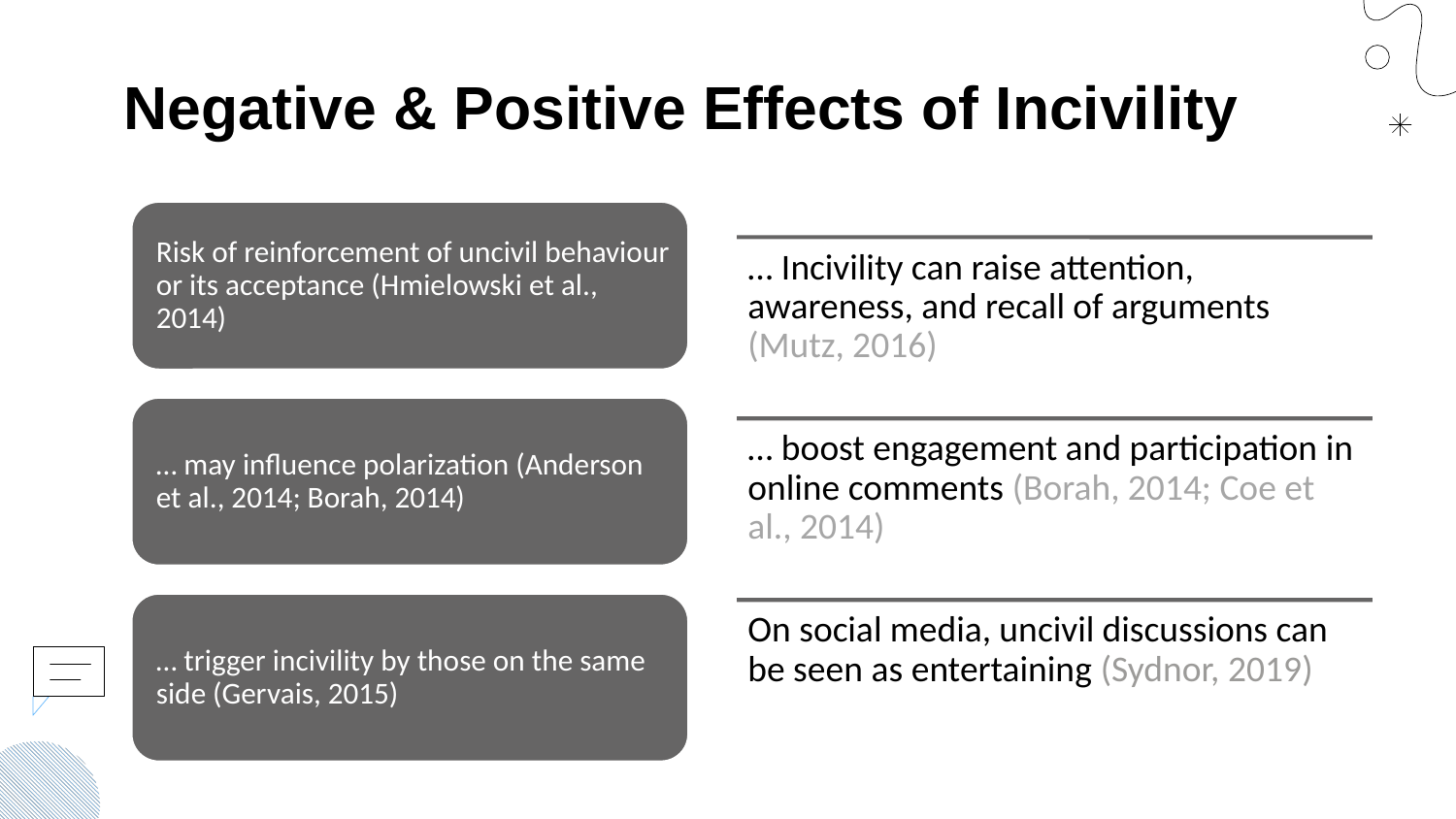

# Negative & Positive Effects of Incivility
Risk of reinforcement of uncivil behaviour or its acceptance (Hmielowski et al., 2014)
… may influence polarization (Anderson et al., 2014; Borah, 2014)
… trigger incivility by those on the same side (Gervais, 2015)
… Incivility can raise attention, awareness, and recall of arguments (Mutz, 2016)
… boost engagement and participation in online comments (Borah, 2014; Coe et al., 2014)
On social media, uncivil discussions can be seen as entertaining (Sydnor, 2019)